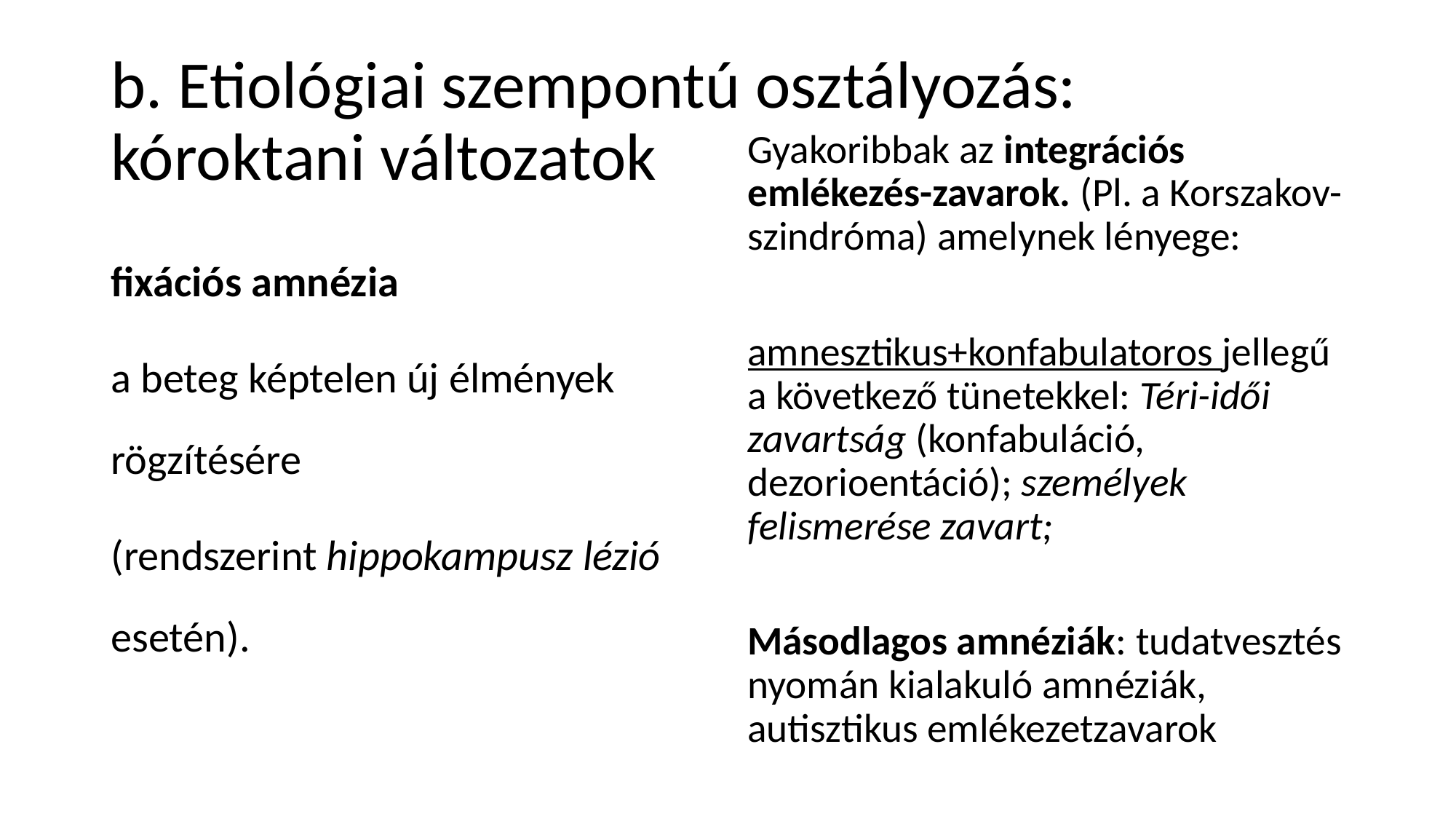

# b. Etiológiai szempontú osztályozás: kóroktani változatok
Gyakoribbak az integrációs emlékezés-zavarok. (Pl. a Korszakov-szindróma) amelynek lényege:

amnesztikus+konfabulatoros jellegű a következő tünetekkel: Téri-idői zavartság (konfabuláció, dezorioentáció); személyek felismerése zavart;

Másodlagos amnéziák: tudatvesztés nyomán kialakuló amnéziák, autisztikus emlékezetzavarok
fixációs amnézia
a beteg képtelen új élmények rögzítésére
(rendszerint hippokampusz lézió esetén).